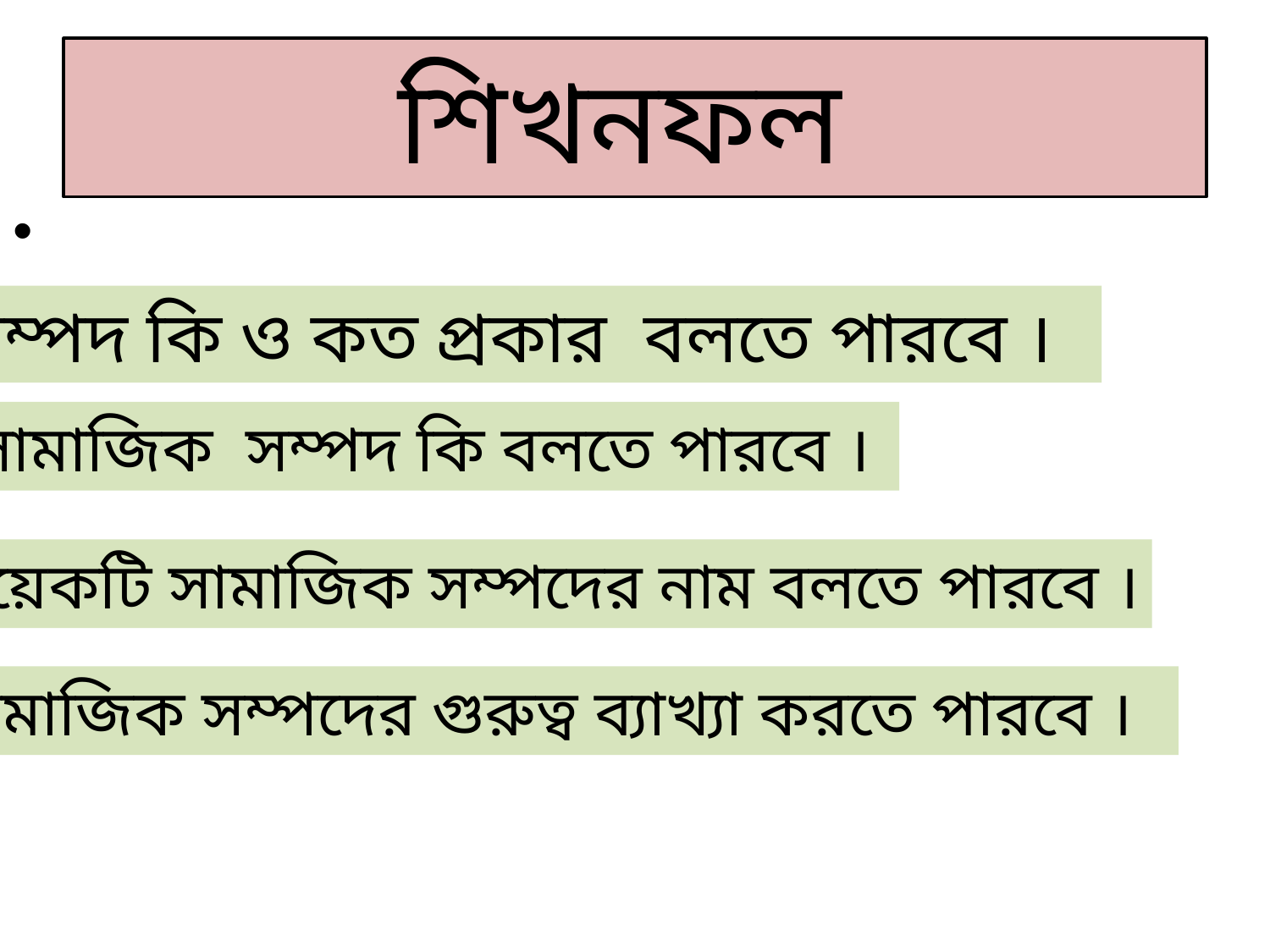

# শিখনফল

সম্পদ কি ও কত প্রকার  বলতে পারবে ।
সামাজিক  সম্পদ কি বলতে পারবে ।

কয়েকটি সামাজিক সম্পদের নাম বলতে পারবে ।
সামাজিক সম্পদের গুরুত্ব ব্যাখ্যা করতে পারবে ।